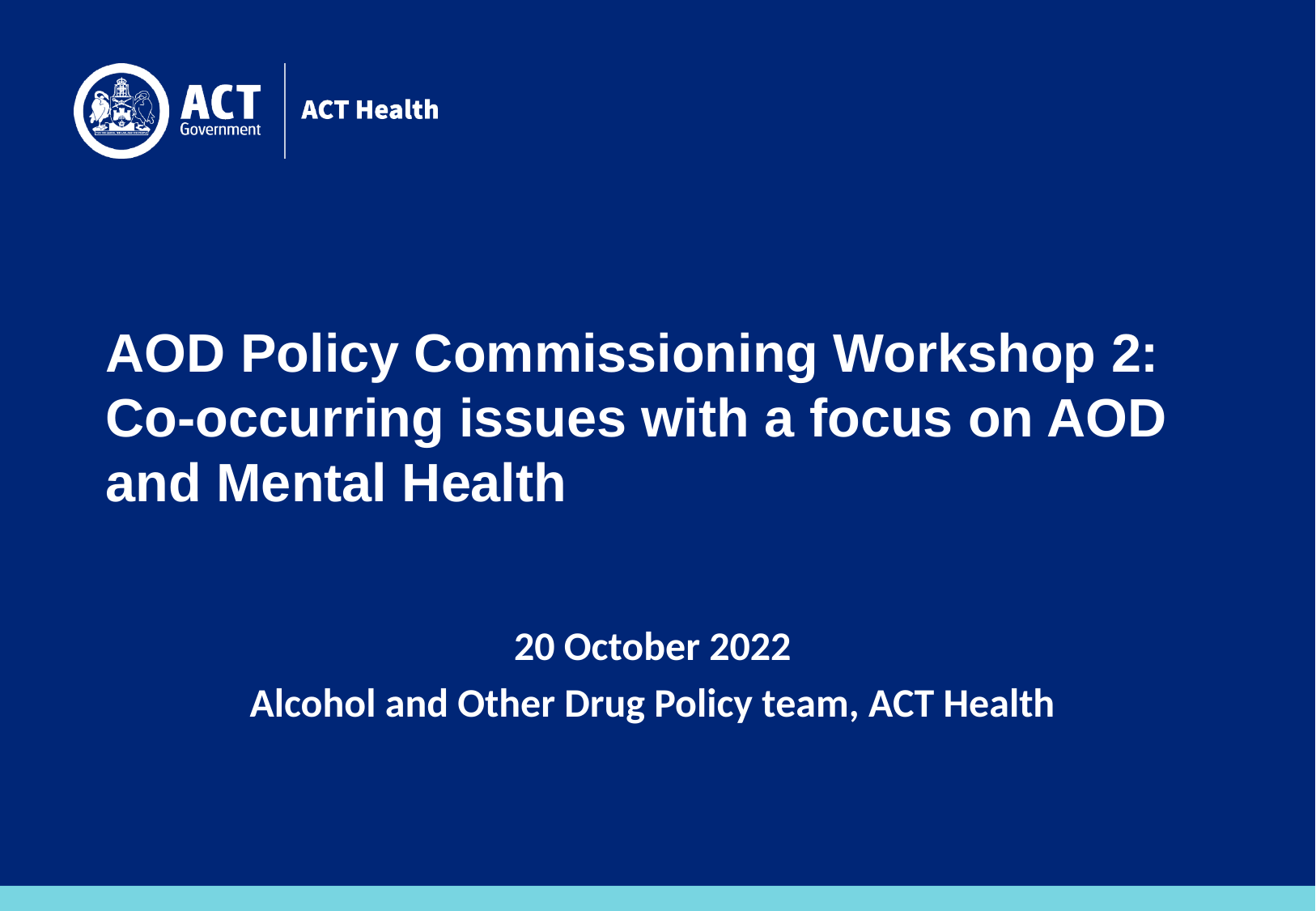

# AOD Policy Commissioning Workshop 2: Co-occurring issues with a focus on AOD and Mental Health
20 October 2022
Alcohol and Other Drug Policy team, ACT Health